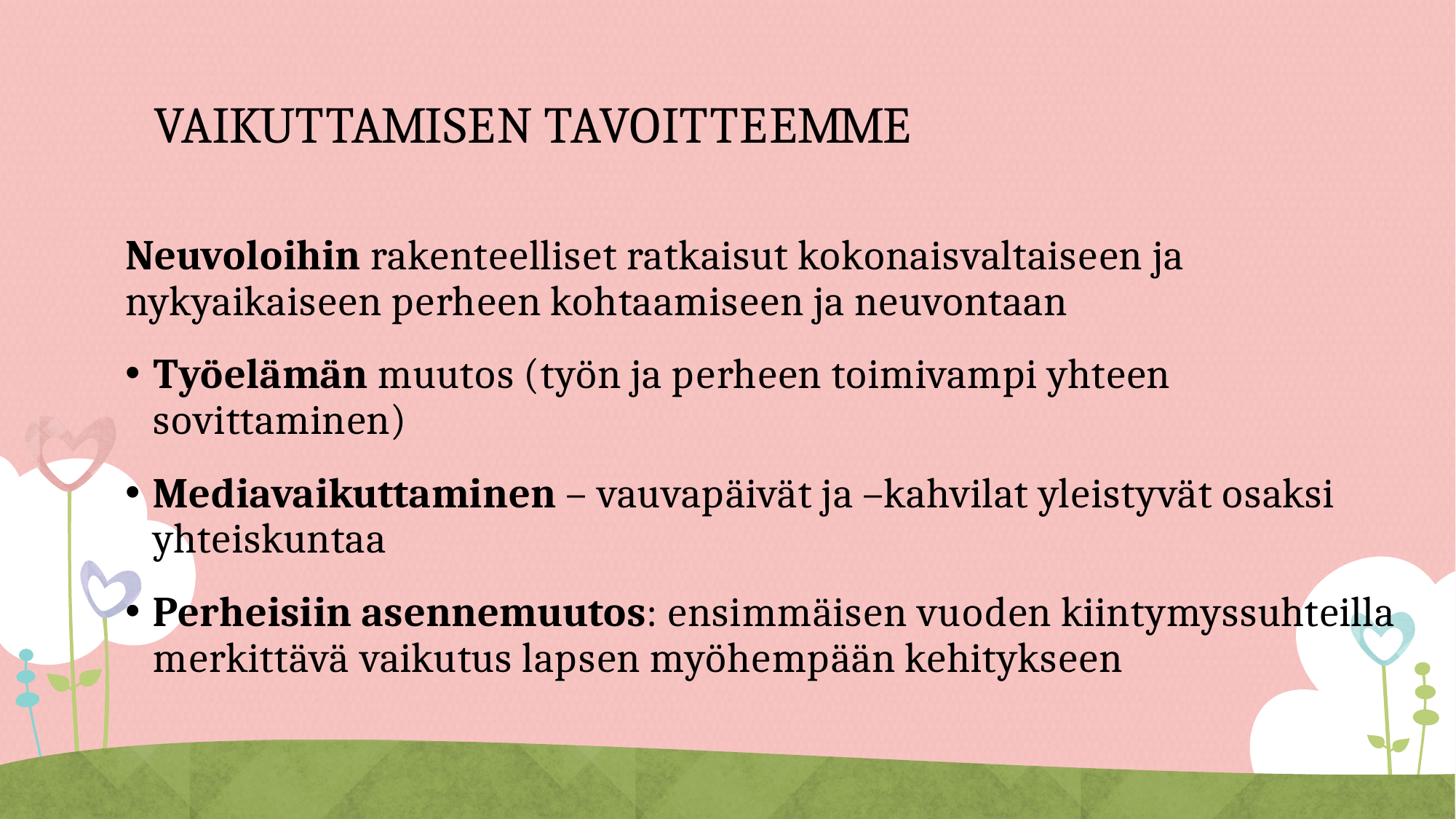

# VAIKUTTAMISEN TAVOITTEEMME
Neuvoloihin rakenteelliset ratkaisut kokonaisvaltaiseen ja   nykyaikaiseen perheen kohtaamiseen ja neuvontaan
Työelämän muutos (työn ja perheen toimivampi yhteen sovittaminen)
Mediavaikuttaminen – vauvapäivät ja –kahvilat yleistyvät osaksi yhteiskuntaa
Perheisiin asennemuutos: ensimmäisen vuoden kiintymyssuhteilla merkittävä vaikutus lapsen myöhempään kehitykseen